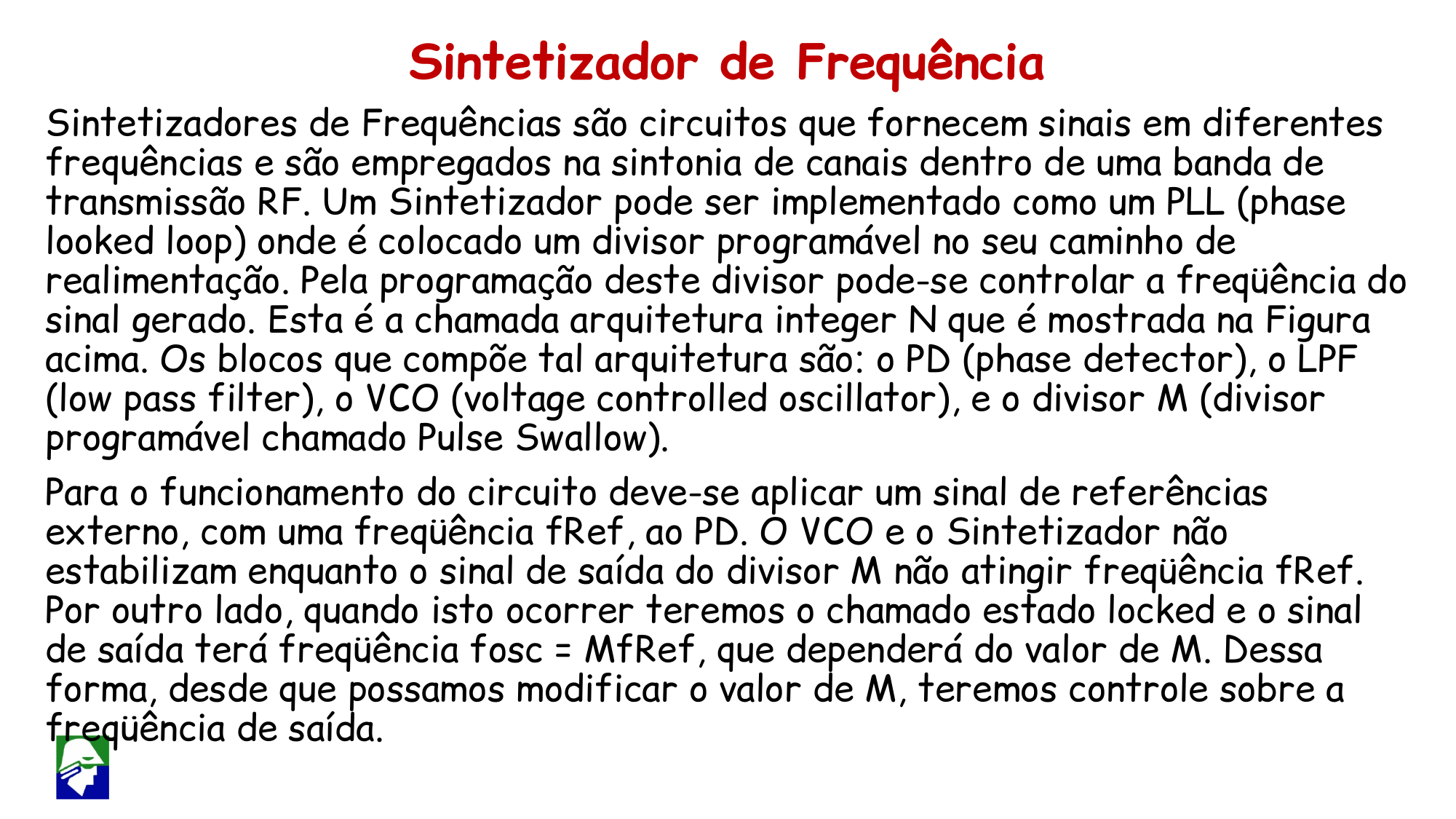

Sintetizador de Frequência
Sintetizadores de Frequências são circuitos que fornecem sinais em diferentes frequências e são empregados na sintonia de canais dentro de uma banda de transmissão RF. Um Sintetizador pode ser implementado como um PLL (phase looked loop) onde é colocado um divisor programável no seu caminho de realimentação. Pela programação deste divisor pode-se controlar a freqüência do sinal gerado. Esta é a chamada arquitetura integer N que é mostrada na Figura acima. Os blocos que compõe tal arquitetura são: o PD (phase detector), o LPF (low pass filter), o VCO (voltage controlled oscillator), e o divisor M (divisor programável chamado Pulse Swallow).
Para o funcionamento do circuito deve-se aplicar um sinal de referências externo, com uma freqüência fRef, ao PD. O VCO e o Sintetizador não estabilizam enquanto o sinal de saída do divisor M não atingir freqüência fRef. Por outro lado, quando isto ocorrer teremos o chamado estado locked e o sinal de saída terá freqüência fosc = MfRef, que dependerá do valor de M. Dessa forma, desde que possamos modificar o valor de M, teremos controle sobre a freqüência de saída.

1108